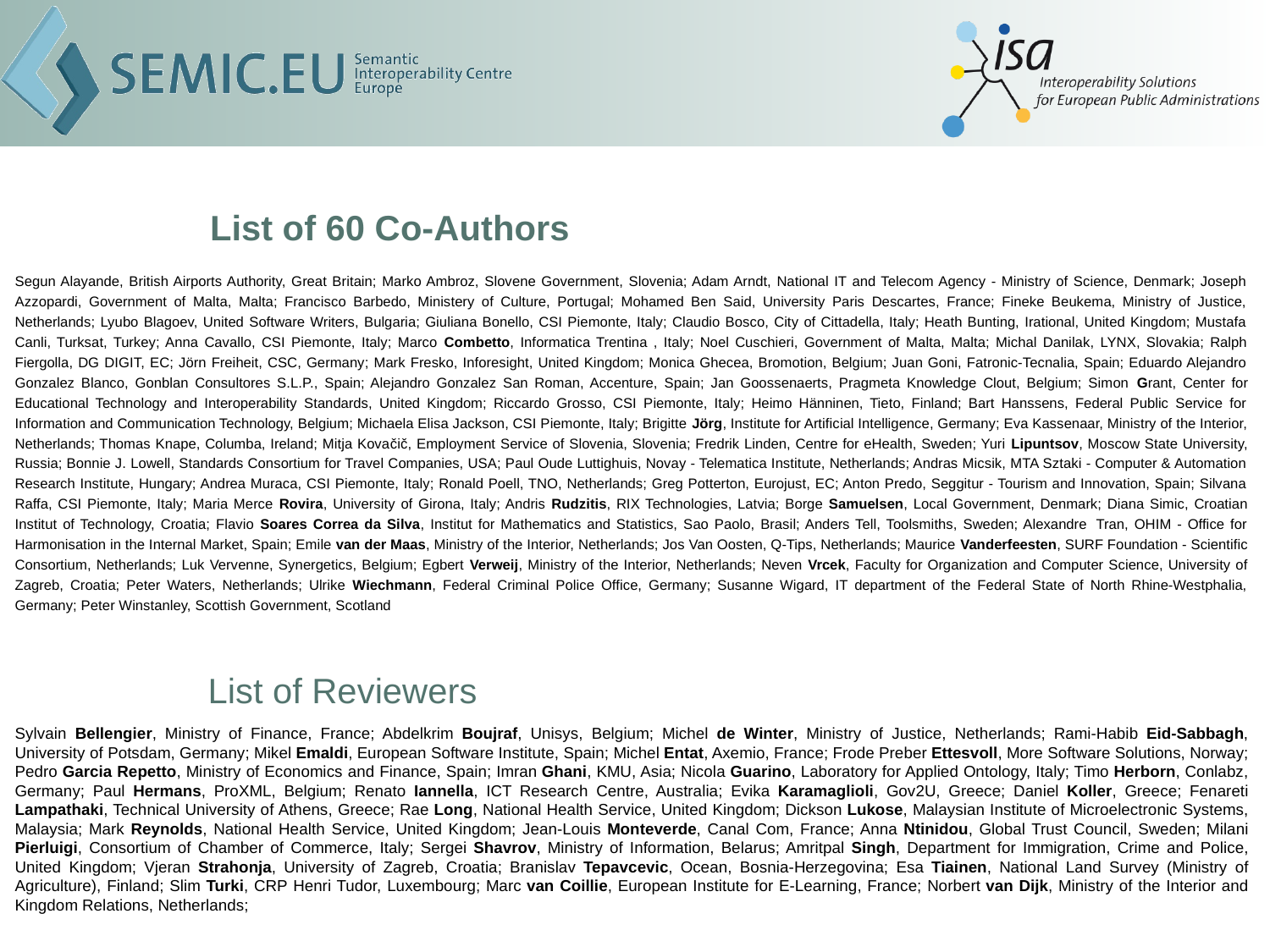

# List of 60 Co-Authors
Segun Alayande, British Airports Authority, Great Britain; Marko Ambroz, Slovene Government, Slovenia; Adam Arndt, National IT and Telecom Agency - Ministry of Science, Denmark; Joseph Azzopardi, Government of Malta, Malta; Francisco Barbedo, Ministery of Culture, Portugal; Mohamed Ben Said, University Paris Descartes, France; Fineke Beukema, Ministry of Justice, Netherlands; Lyubo Blagoev, United Software Writers, Bulgaria; Giuliana Bonello, CSI Piemonte, Italy; Claudio Bosco, City of Cittadella, Italy; Heath Bunting, Irational, United Kingdom; Mustafa Canli, Turksat, Turkey; Anna Cavallo, CSI Piemonte, Italy; Marco Combetto, Informatica Trentina , Italy; Noel Cuschieri, Government of Malta, Malta; Michal Danilak, LYNX, Slovakia; Ralph Fiergolla, DG DIGIT, EC; Jörn Freiheit, CSC, Germany; Mark Fresko, Inforesight, United Kingdom; Monica Ghecea, Bromotion, Belgium; Juan Goni, Fatronic-Tecnalia, Spain; Eduardo Alejandro Gonzalez Blanco, Gonblan Consultores S.L.P., Spain; Alejandro Gonzalez San Roman, Accenture, Spain; Jan Goossenaerts, Pragmeta Knowledge Clout, Belgium; Simon Grant, Center for Educational Technology and Interoperability Standards, United Kingdom; Riccardo Grosso, CSI Piemonte, Italy; Heimo Hänninen, Tieto, Finland; Bart Hanssens, Federal Public Service for Information and Communication Technology, Belgium; Michaela Elisa Jackson, CSI Piemonte, Italy; Brigitte Jörg, Institute for Artificial Intelligence, Germany; Eva Kassenaar, Ministry of the Interior, Netherlands; Thomas Knape, Columba, Ireland; Mitja Kovačič, Employment Service of Slovenia, Slovenia; Fredrik Linden, Centre for eHealth, Sweden; Yuri Lipuntsov, Moscow State University, Russia; Bonnie J. Lowell, Standards Consortium for Travel Companies, USA; Paul Oude Luttighuis, Novay - Telematica Institute, Netherlands; Andras Micsik, MTA Sztaki - Computer & Automation Research Institute, Hungary; Andrea Muraca, CSI Piemonte, Italy; Ronald Poell, TNO, Netherlands; Greg Potterton, Eurojust, EC; Anton Predo, Seggitur - Tourism and Innovation, Spain; Silvana Raffa, CSI Piemonte, Italy; Maria Merce Rovira, University of Girona, Italy; Andris Rudzitis, RIX Technologies, Latvia; Borge Samuelsen, Local Government, Denmark; Diana Simic, Croatian Institut of Technology, Croatia; Flavio Soares Correa da Silva, Institut for Mathematics and Statistics, Sao Paolo, Brasil; Anders Tell, Toolsmiths, Sweden; Alexandre  Tran, OHIM - Office for Harmonisation in the Internal Market, Spain; Emile van der Maas, Ministry of the Interior, Netherlands; Jos Van Oosten, Q-Tips, Netherlands; Maurice Vanderfeesten, SURF Foundation - Scientific Consortium, Netherlands; Luk Vervenne, Synergetics, Belgium; Egbert Verweij, Ministry of the Interior, Netherlands; Neven Vrcek, Faculty for Organization and Computer Science, University of Zagreb, Croatia; Peter Waters, Netherlands; Ulrike Wiechmann, Federal Criminal Police Office, Germany; Susanne Wigard, IT department of the Federal State of North Rhine-Westphalia, Germany; Peter Winstanley, Scottish Government, Scotland
List of Reviewers
Sylvain Bellengier, Ministry of Finance, France; Abdelkrim Boujraf, Unisys, Belgium; Michel de Winter, Ministry of Justice, Netherlands; Rami-Habib Eid-Sabbagh, University of Potsdam, Germany; Mikel Emaldi, European Software Institute, Spain; Michel Entat, Axemio, France; Frode Preber Ettesvoll, More Software Solutions, Norway; Pedro Garcia Repetto, Ministry of Economics and Finance, Spain; Imran Ghani, KMU, Asia; Nicola Guarino, Laboratory for Applied Ontology, Italy; Timo Herborn, Conlabz, Germany; Paul Hermans, ProXML, Belgium; Renato Iannella, ICT Research Centre, Australia; Evika Karamaglioli, Gov2U, Greece; Daniel Koller, Greece; Fenareti Lampathaki, Technical University of Athens, Greece; Rae Long, National Health Service, United Kingdom; Dickson Lukose, Malaysian Institute of Microelectronic Systems, Malaysia; Mark Reynolds, National Health Service, United Kingdom; Jean-Louis Monteverde, Canal Com, France; Anna Ntinidou, Global Trust Council, Sweden; Milani Pierluigi, Consortium of Chamber of Commerce, Italy; Sergei Shavrov, Ministry of Information, Belarus; Amritpal Singh, Department for Immigration, Crime and Police, United Kingdom; Vjeran Strahonja, University of Zagreb, Croatia; Branislav Tepavcevic, Ocean, Bosnia-Herzegovina; Esa Tiainen, National Land Survey (Ministry of Agriculture), Finland; Slim Turki, CRP Henri Tudor, Luxembourg; Marc van Coillie, European Institute for E-Learning, France; Norbert van Dijk, Ministry of the Interior and Kingdom Relations, Netherlands;